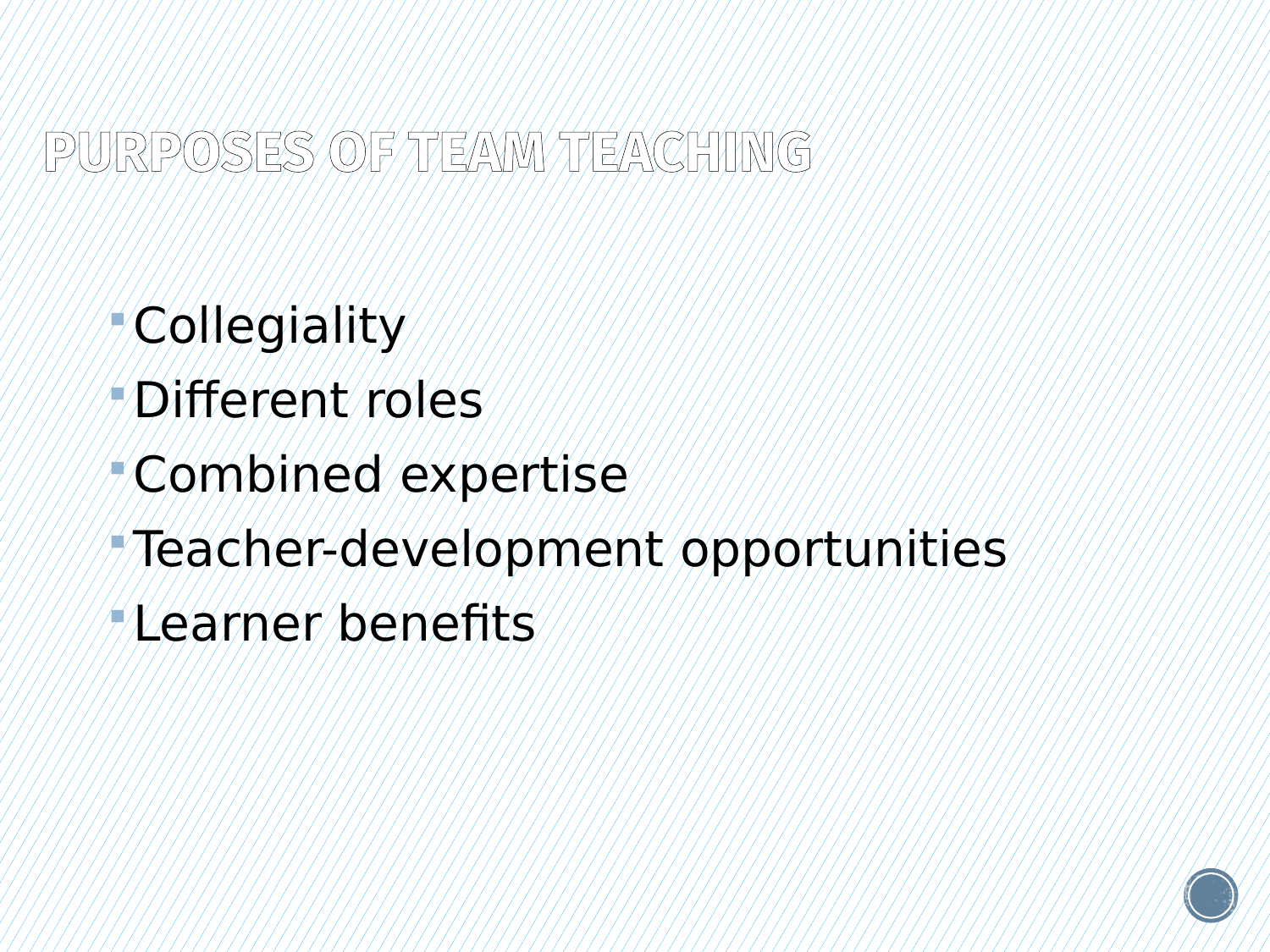

# Purposes of team teaching
Collegiality
Different roles
Combined expertise
Teacher-development opportunities
Learner benefits